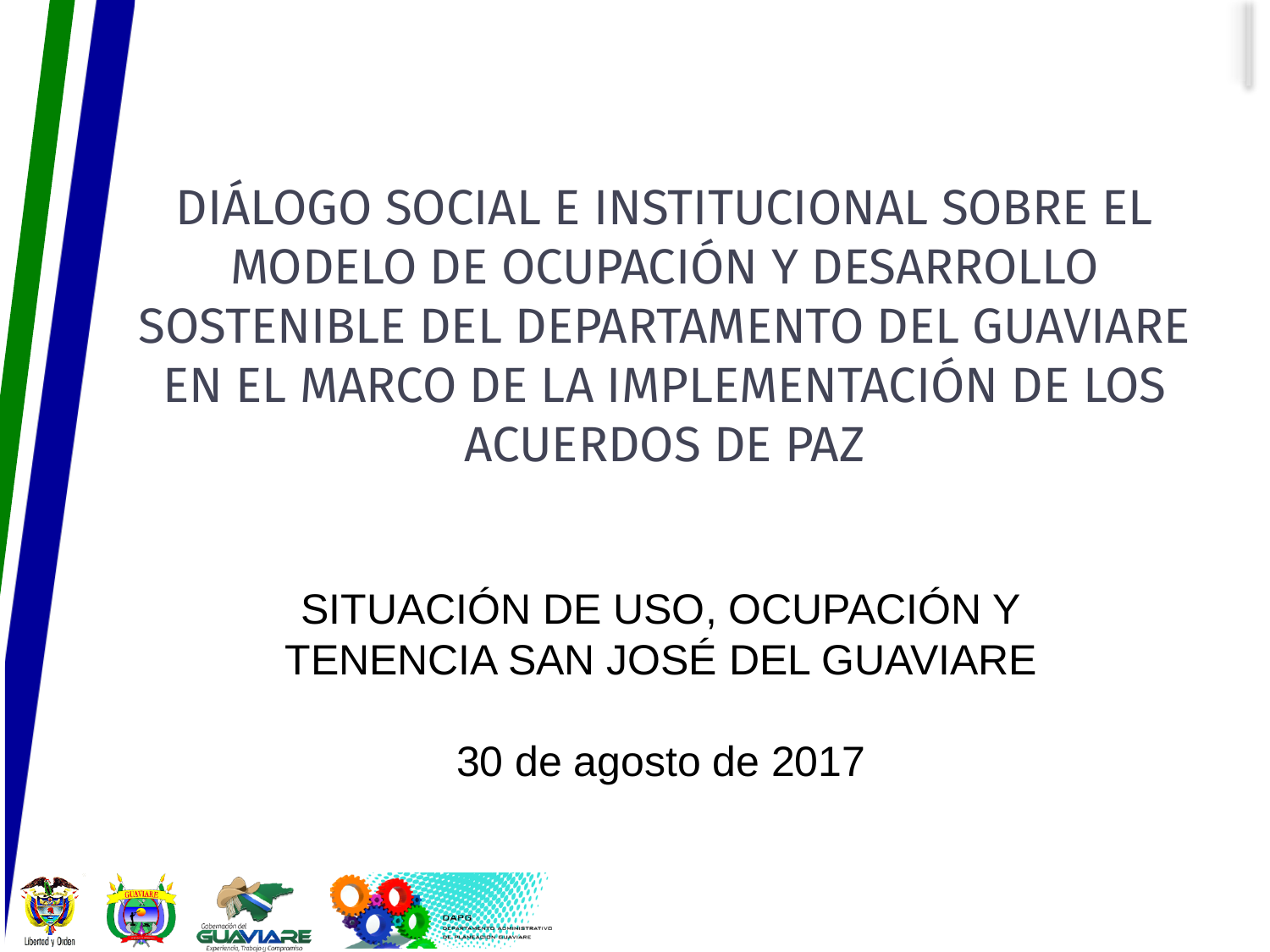

# DIÁLOGO SOCIAL E INSTITUCIONAL SOBRE EL MODELO DE OCUPACIÓN Y DESARROLLO SOSTENIBLE DEL DEPARTAMENTO DEL GUAVIARE EN EL MARCO DE LA IMPLEMENTACIÓN DE LOS ACUERDOS DE PAZ
SITUACIÓN DE USO, OCUPACIÓN Y TENENCIA SAN JOSÉ DEL GUAVIARE

30 de agosto de 2017